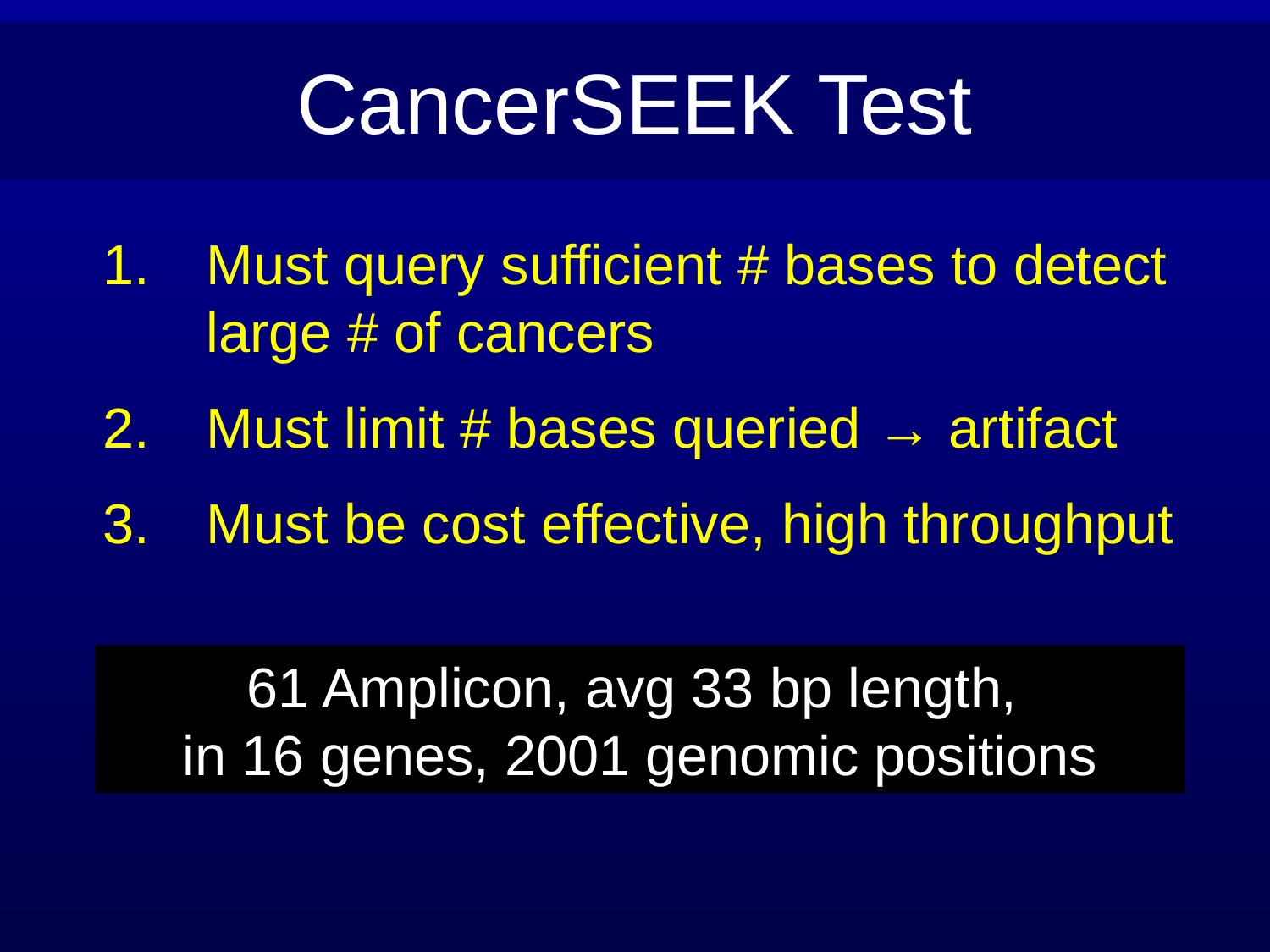

CancerSEEK Test
Must query sufficient # bases to detect large # of cancers
Must limit # bases queried → artifact
Must be cost effective, high throughput
61 Amplicon, avg 33 bp length,
in 16 genes, 2001 genomic positions